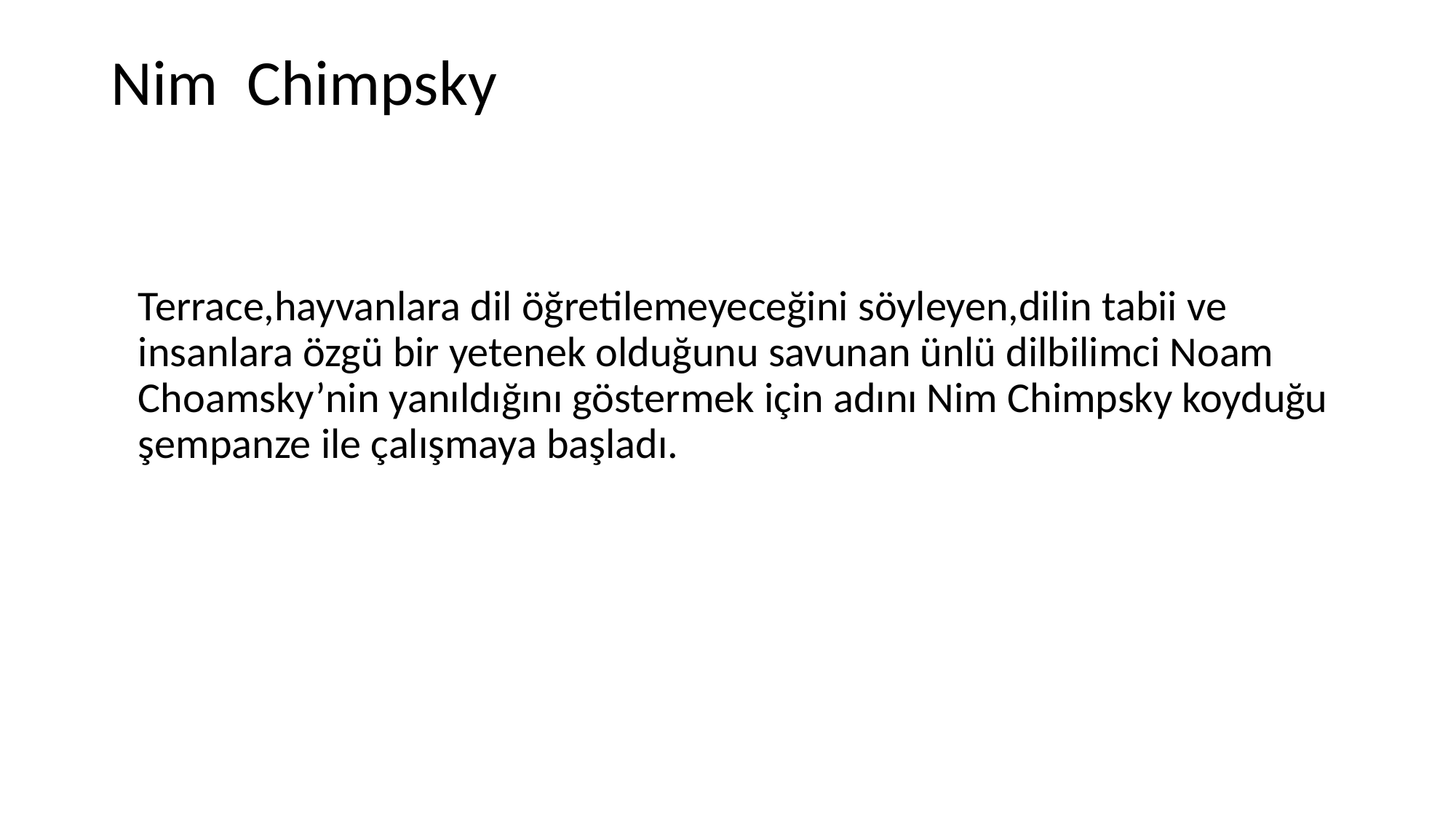

# Nim  Chimpsky

	Terrace,hayvanlara dil öğretilemeyeceğini söyleyen,dilin tabii ve insanlara özgü bir yetenek olduğunu savunan ünlü dilbilimci Noam Choamsky’nin yanıldığını göstermek için adını Nim Chimpsky koyduğu şempanze ile çalışmaya başladı.